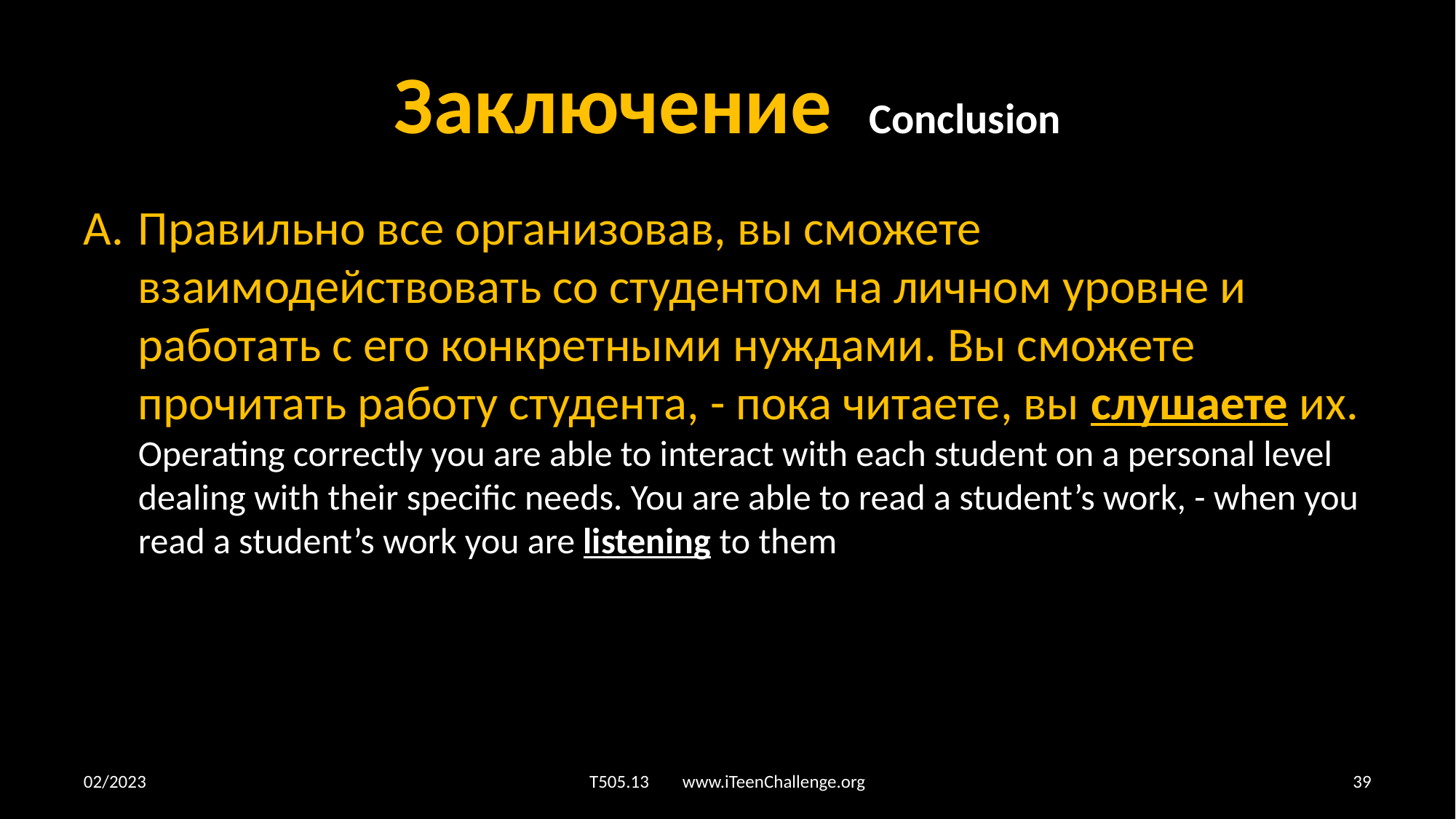

# Заключение  Conclusion
A.	Правильно все организовав, вы сможете взаимодействовать со студентом на личном уровне и работать с его конкретными нуждами. Вы сможете прочитать работу студента, - пока читаете, вы слушаете их.
Operating correctly you are able to interact with each student on a personal level dealing with their specific needs. You are able to read a student’s work, - when you read a student’s work you are listening to them

02/2023
T505.13        www.iTeenChallenge.org
39